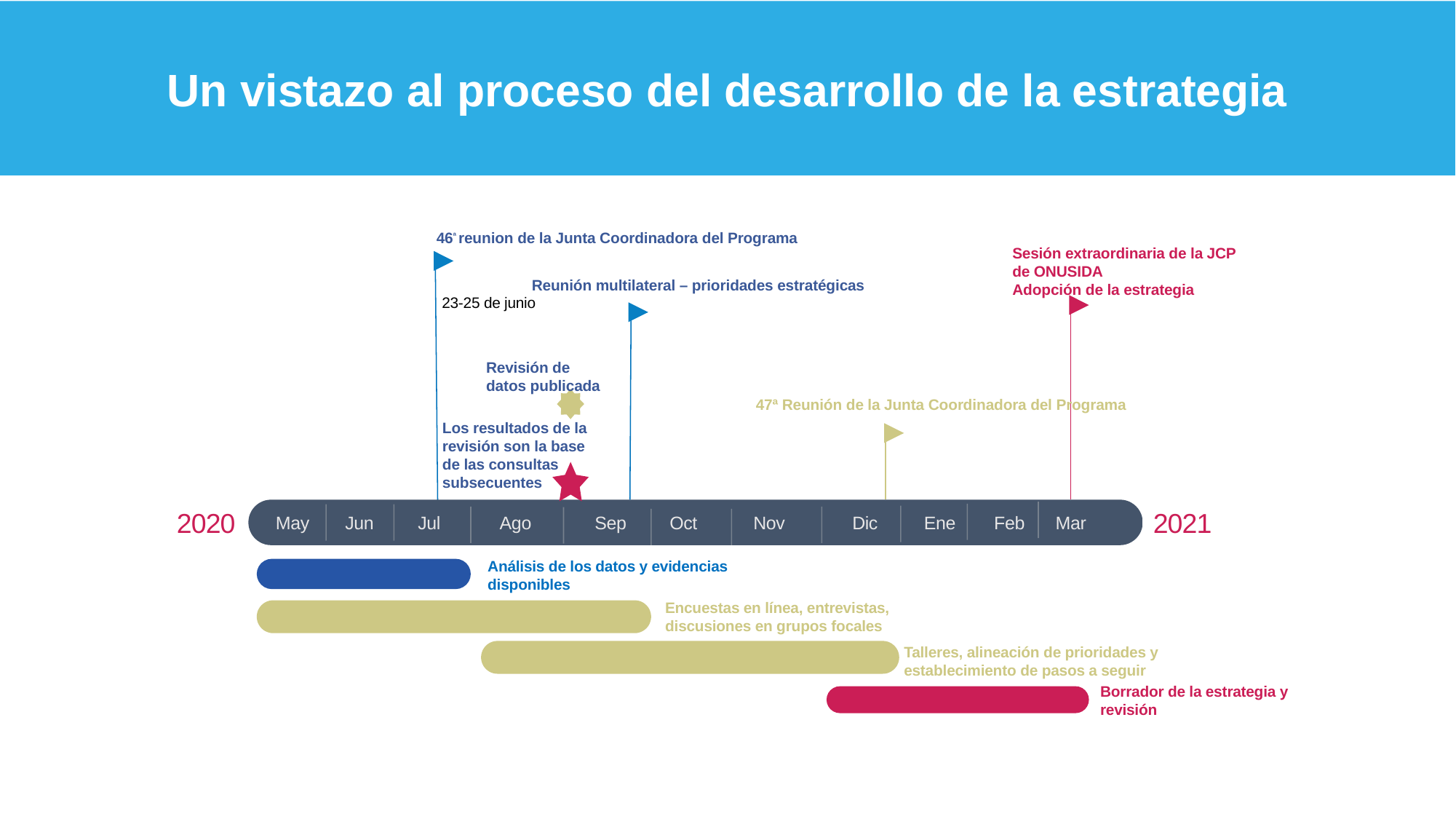

Un vistazo al proceso del desarrollo de la estrategia

46ª reunion de la Junta Coordinadora del Programa
Sesión extraordinaria de la JCP de ONUSIDA
Adopción de la estrategia

Reunión multilateral – prioridades estratégicas
23-25 de junio

Nov 7

Dec 20

Revisión de datos publicada

47ª Reunión de la Junta Coordinadora del Programa
Today
Los resultados de la revisión son la base de las consultas subsecuentes

6 days

17 days

24 days

2020
2021
May
Jun
Jul
Ago
Sep
Oct
Nov
Dic
Ene
Feb
Mar

16 days

25 days
Análisis de los datos y evidencias disponibles

Encuestas en línea, entrevistas, discusiones en grupos focales

Talleres, alineación de prioridades y establecimiento de pasos a seguir
Borrador de la estrategia y revisión